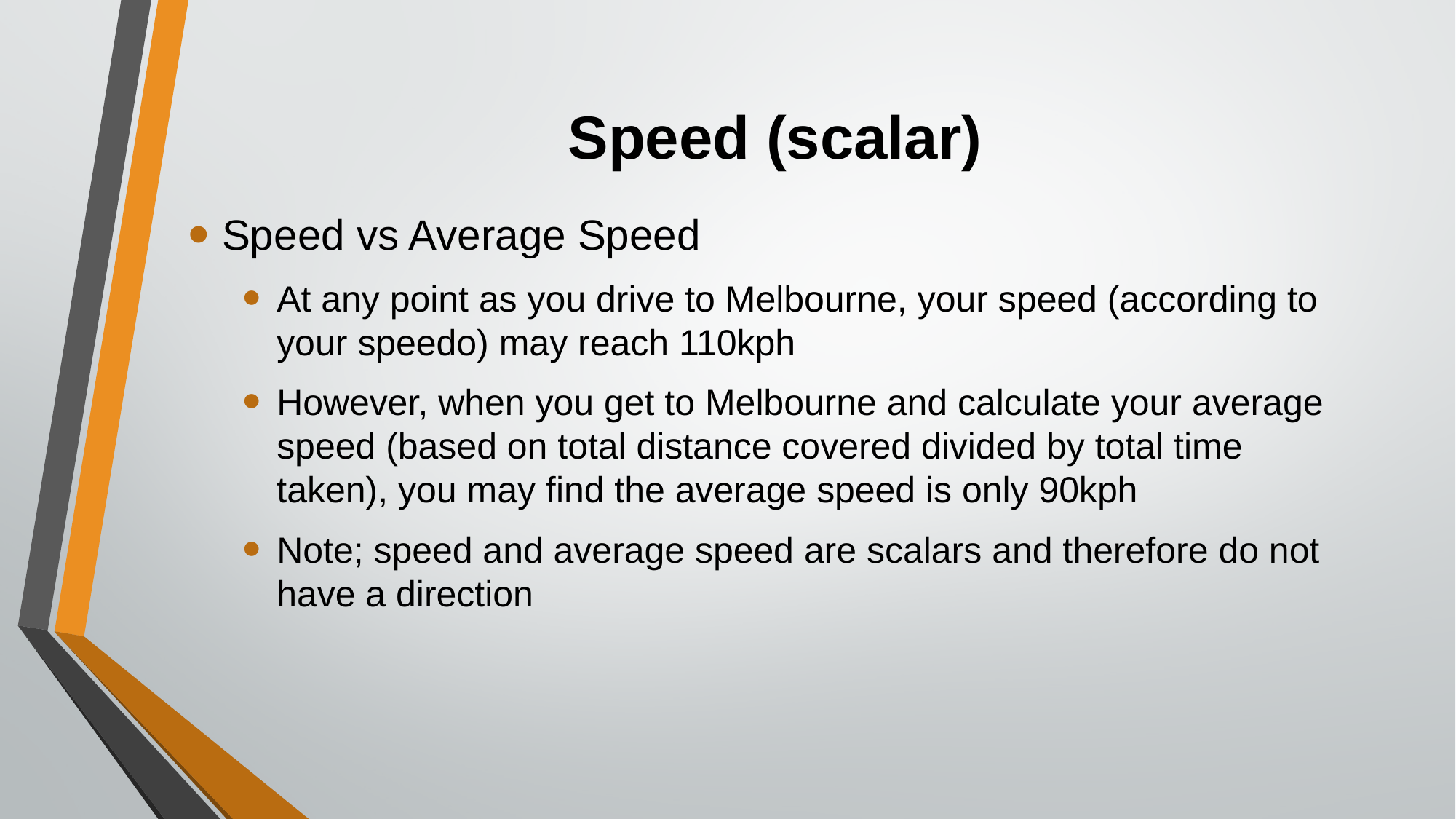

# Speed (scalar)
Speed vs Average Speed
At any point as you drive to Melbourne, your speed (according to your speedo) may reach 110kph
However, when you get to Melbourne and calculate your average speed (based on total distance covered divided by total time taken), you may find the average speed is only 90kph
Note; speed and average speed are scalars and therefore do not have a direction